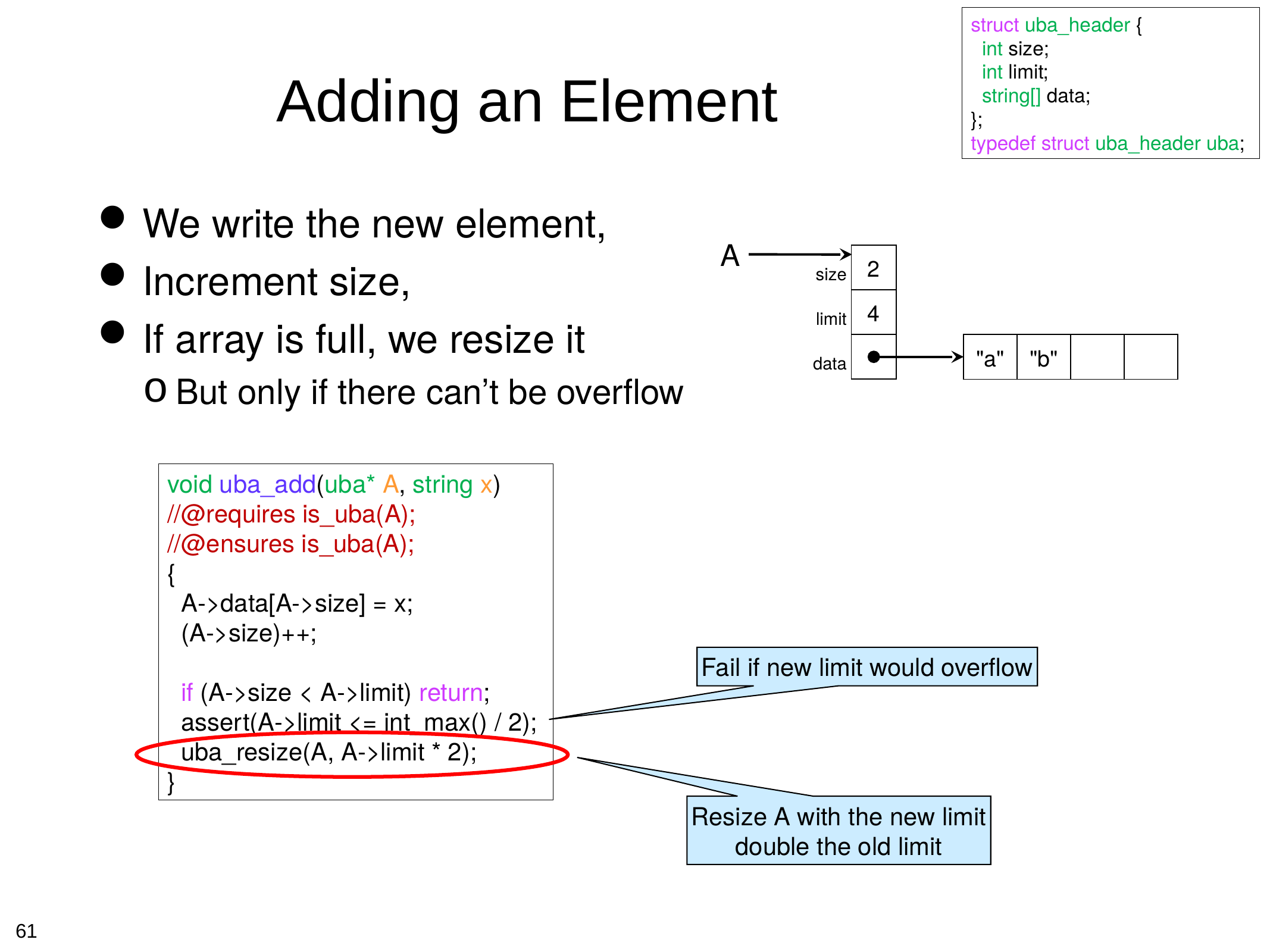

struct uba_header {
  int size;
  int limit;
  string[] data;
};
typedef struct uba_header uba;
# Adding an Element
We write the new element,
Increment size,
If array is full, we resize it
But only if there can’t be overflow
A
| size | 2 |
| --- | --- |
| limit | 4 |
| data |  |
| "a" | "b" |  |  |
| --- | --- | --- | --- |

void uba_add(uba* A, string x)
//@requires is_uba(A);
//@ensures is_uba(A);
{
  A->data[A->size] = x;
  (A->size)++;

  if (A->size < A->limit) return;
  assert(A->limit <= int_max() / 2);
  uba_resize(A, A->limit * 2);
}
Fail if new limit would overflow

Resize A with the new limit
double the old limit
61